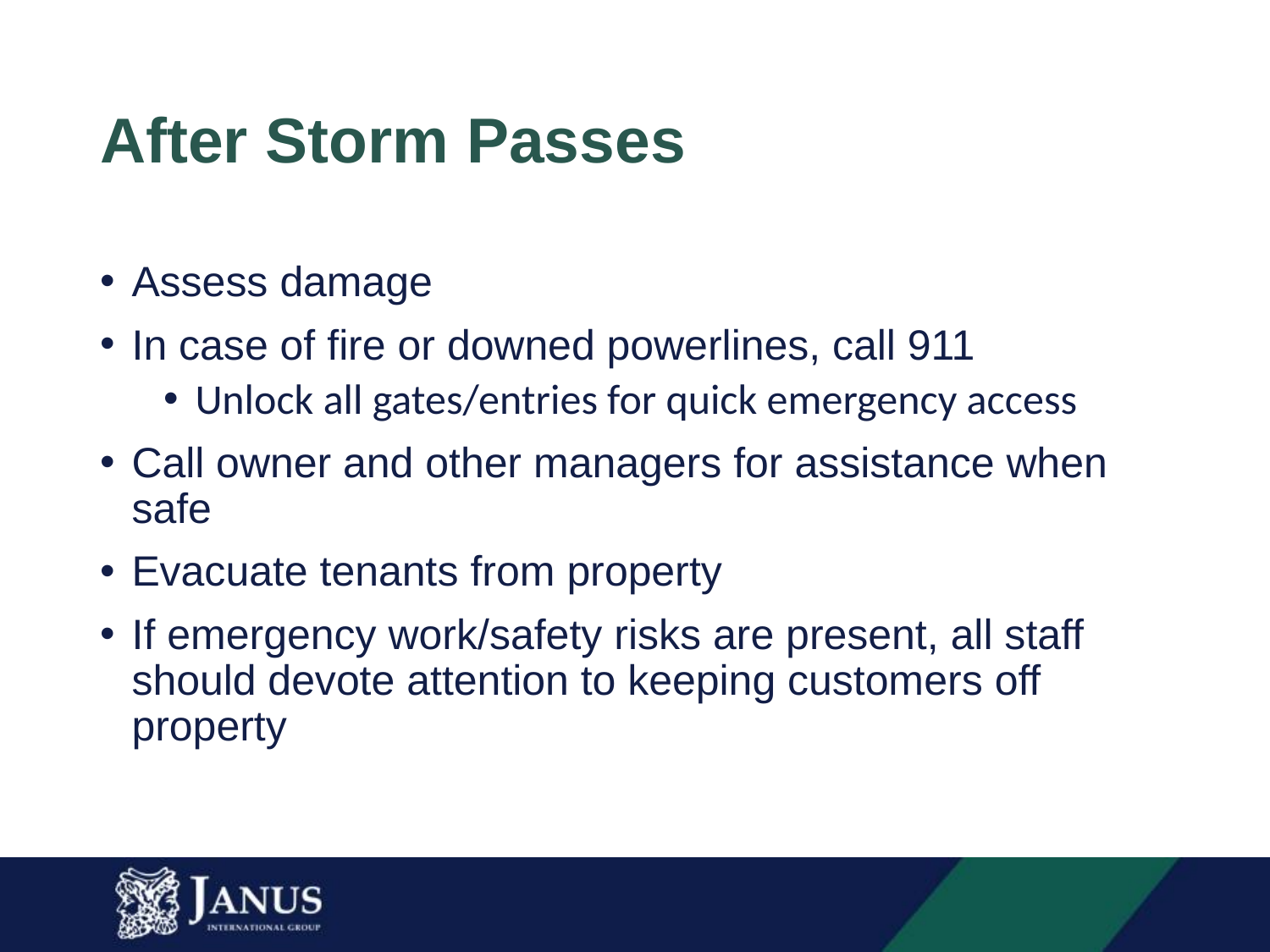

# After Storm Passes
Assess damage
In case of fire or downed powerlines, call 911
Unlock all gates/entries for quick emergency access
Call owner and other managers for assistance when safe
Evacuate tenants from property
If emergency work/safety risks are present, all staff should devote attention to keeping customers off property